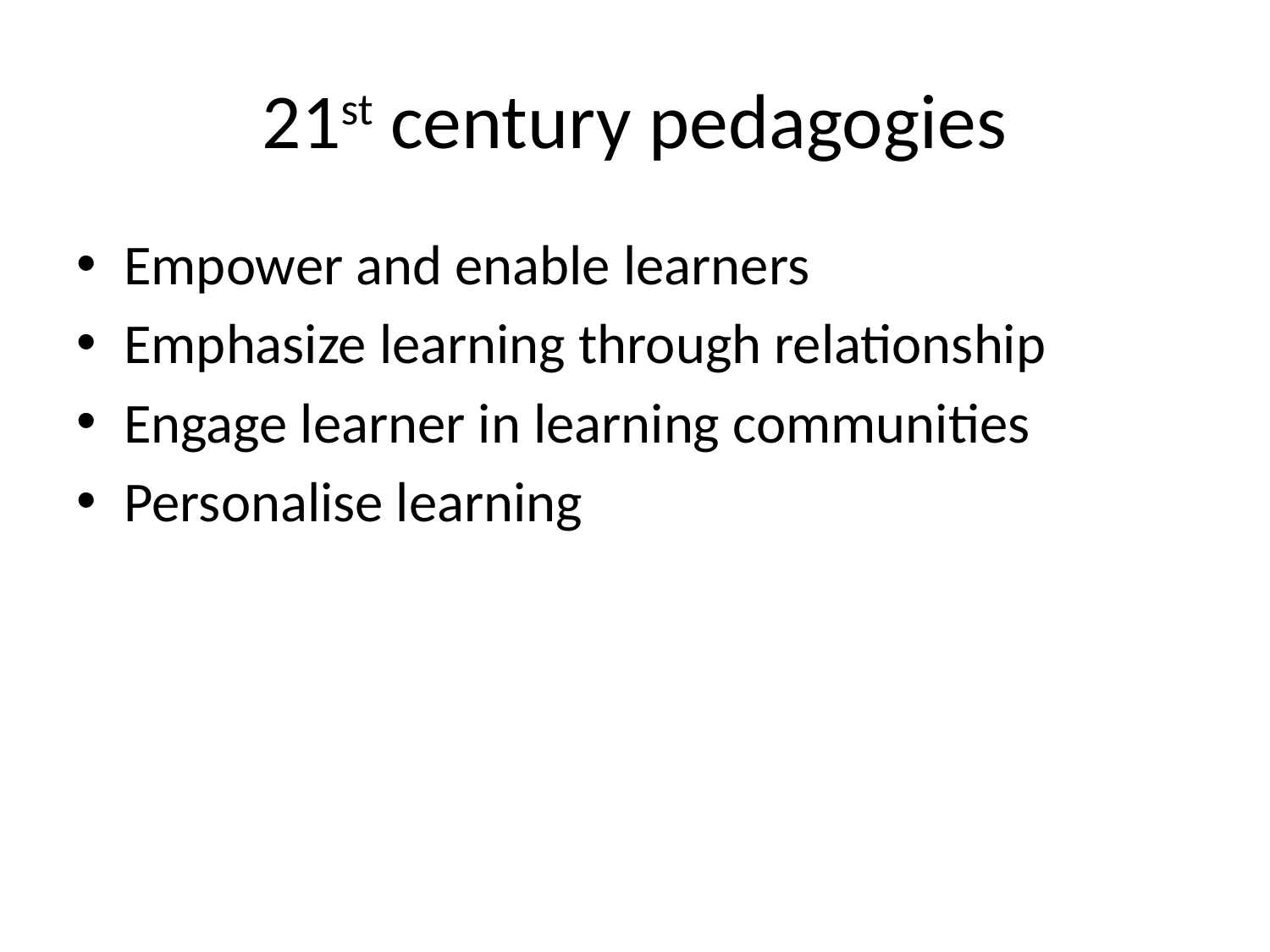

# 21st century pedagogies
Empower and enable learners
Emphasize learning through relationship
Engage learner in learning communities
Personalise learning